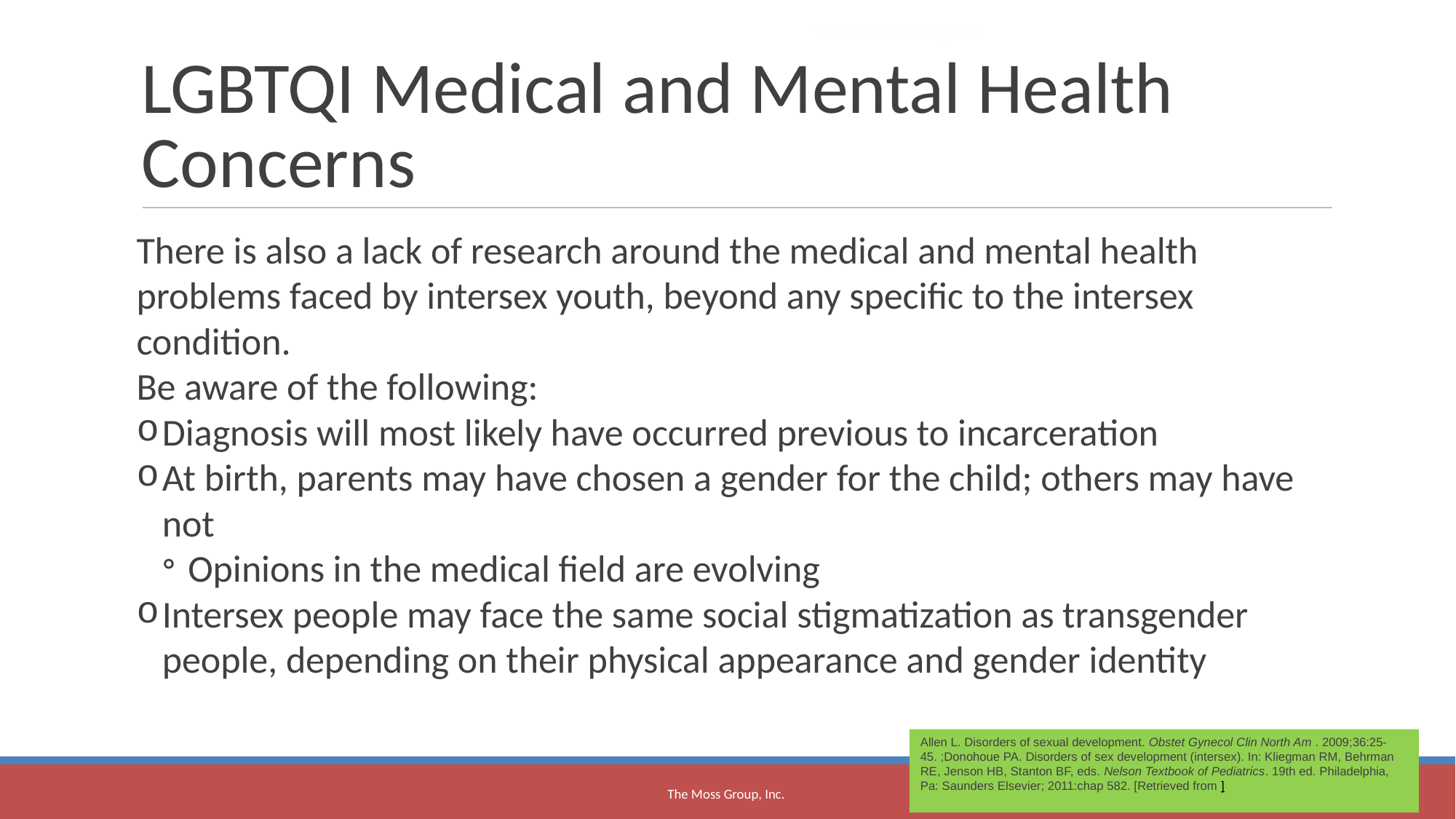

The Moss Group, Inc.
LGBTQI Medical and Mental Health Concerns
There is also a lack of research around the medical and mental health problems faced by intersex youth, beyond any specific to the intersex condition.
Be aware of the following:
Diagnosis will most likely have occurred previous to incarceration
At birth, parents may have chosen a gender for the child; others may have not
Opinions in the medical field are evolving
Intersex people may face the same social stigmatization as transgender people, depending on their physical appearance and gender identity

Allen L. Disorders of sexual development. Obstet Gynecol Clin North Am . 2009;36:25-45. ;Donohoue PA. Disorders of sex development (intersex). In: Kliegman RM, Behrman RE, Jenson HB, Stanton BF, eds. Nelson Textbook of Pediatrics. 19th ed. Philadelphia, Pa: Saunders Elsevier; 2011:chap 582. [Retrieved from ]
The Moss Group, Inc.
68